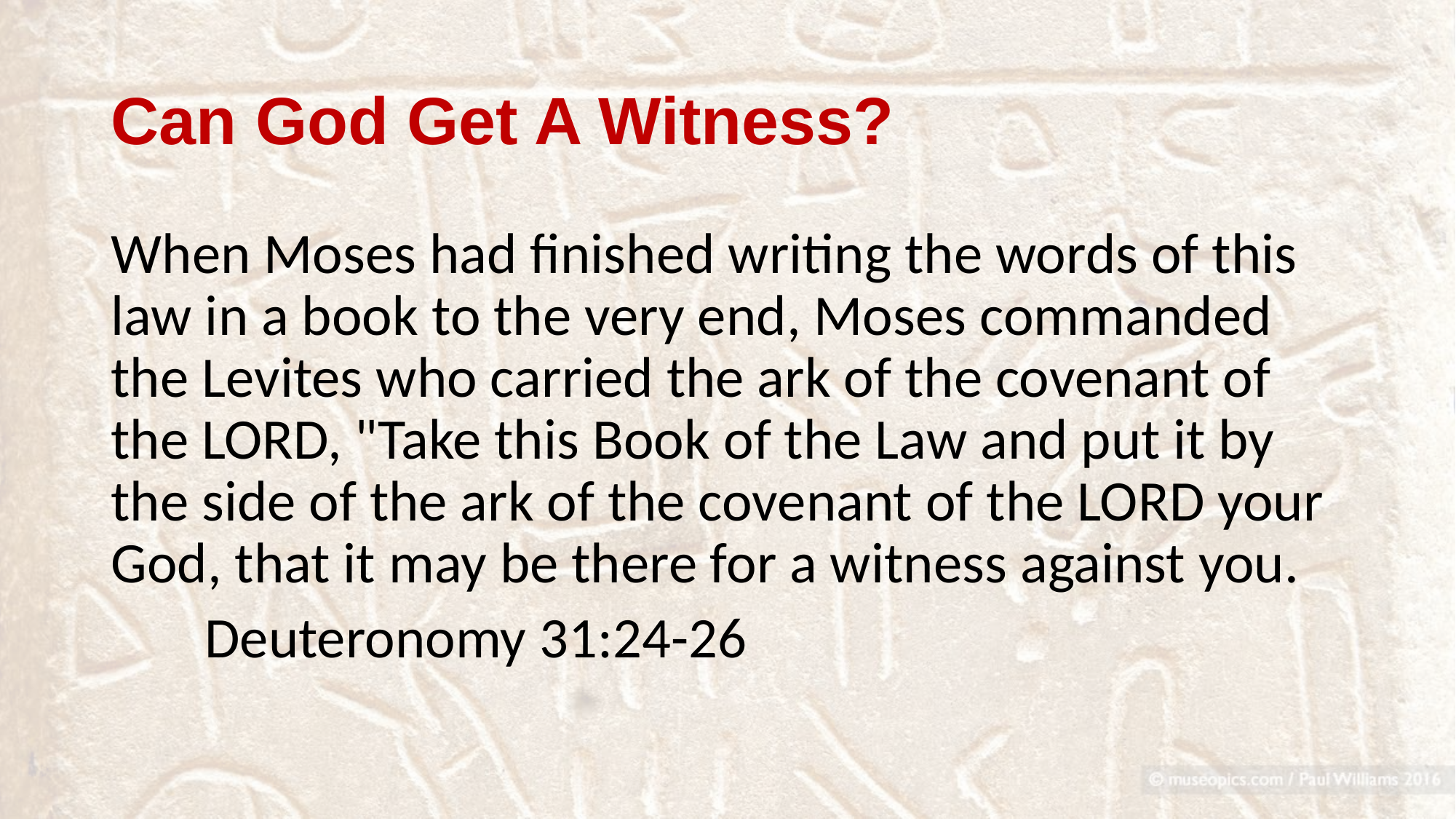

# Can God Get A Witness?
When Moses had finished writing the words of this law in a book to the very end, Moses commanded the Levites who carried the ark of the covenant of the LORD, "Take this Book of the Law and put it by the side of the ark of the covenant of the LORD your God, that it may be there for a witness against you.
						Deuteronomy 31:24-26